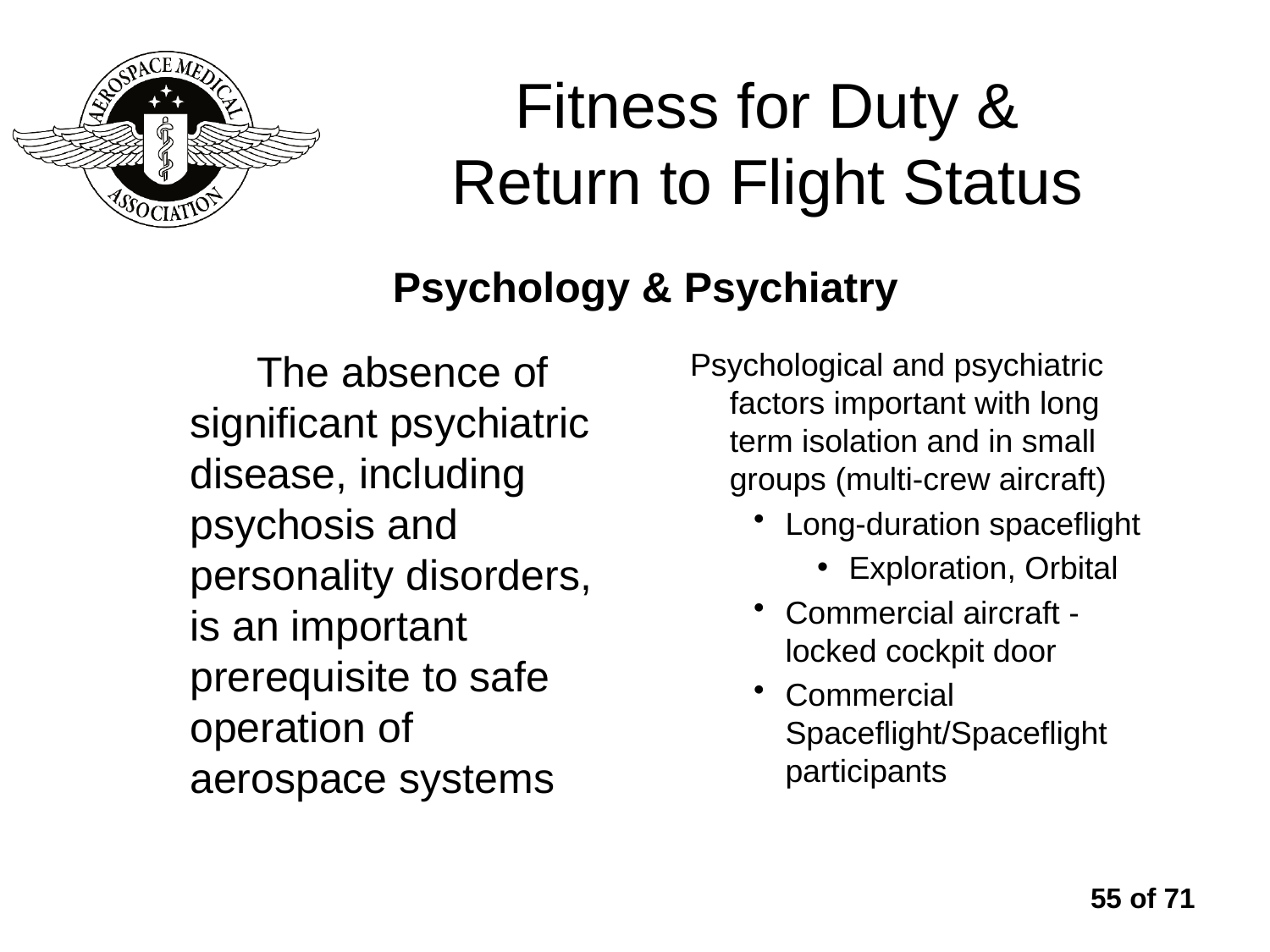

# Fitness for Duty & Return to Flight Status
Psychology & Psychiatry
         The absence of significant psychiatric disease, including psychosis and personality disorders, is an important prerequisite to safe operation of aerospace systems

Psychological and psychiatric factors important with long term isolation and in small groups (multi-crew aircraft)
Long-duration spaceflight
Exploration, Orbital
Commercial aircraft -  locked cockpit door
Commercial Spaceflight/Spaceflight participants
55 of 71